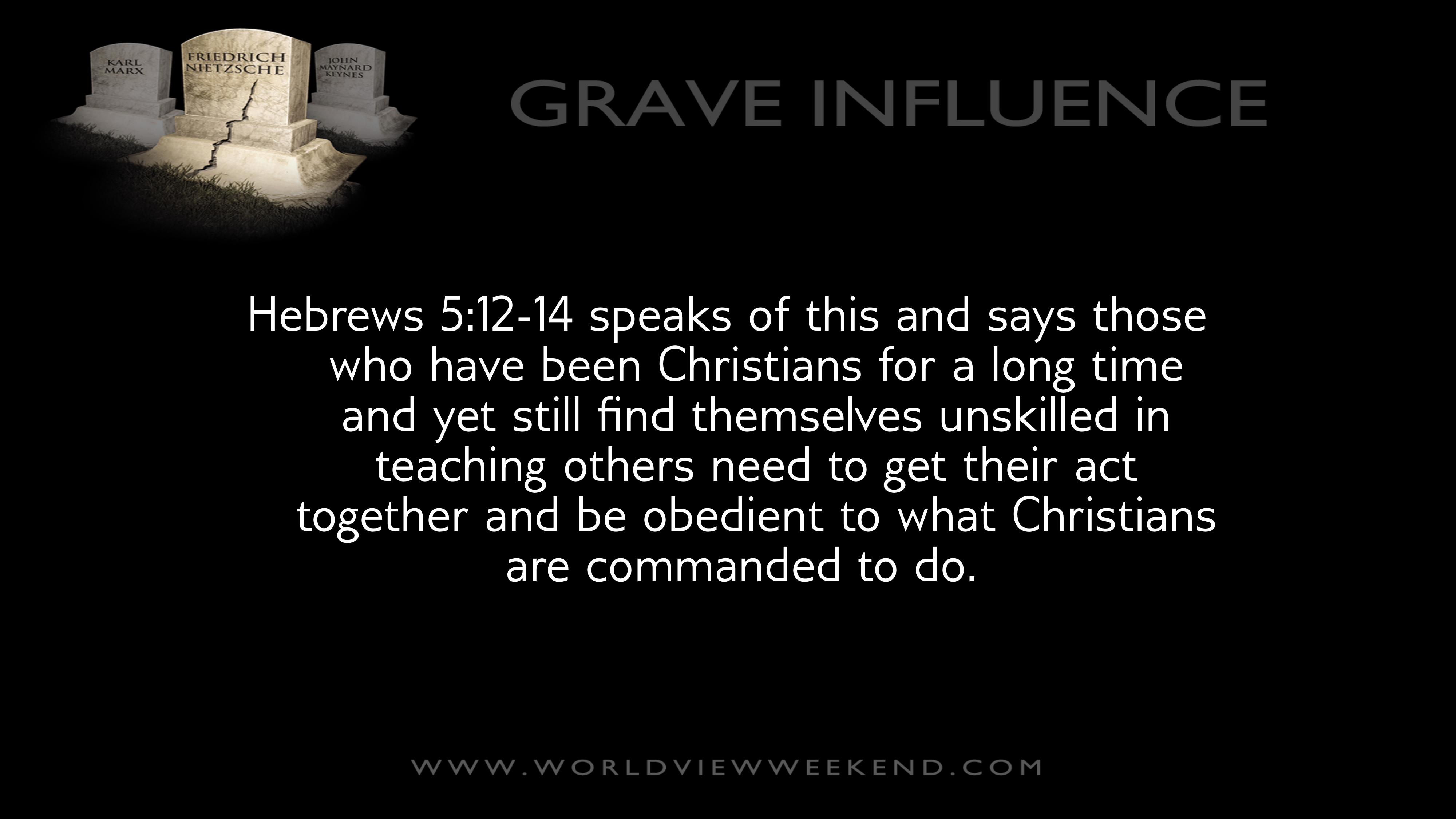

Hebrews 5:12-14 speaks of this and says those who have been Christians for a long time and yet still find themselves unskilled in teaching others need to get their act together and be obedient to what Christians are commanded to do.